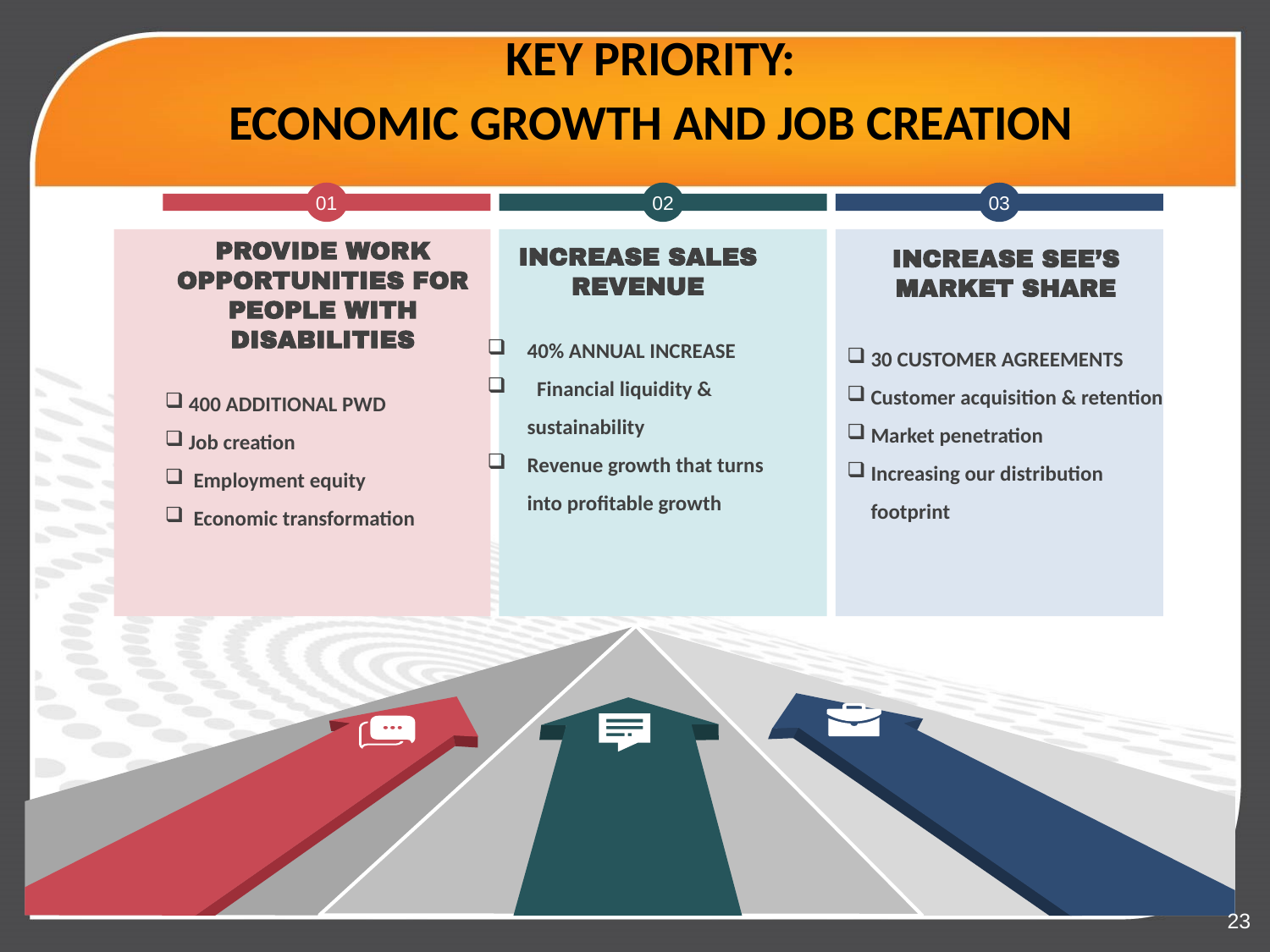

KEY PRIORITY:
ECONOMIC GROWTH AND JOB CREATION

01

PROVIDE WORK OPPORTUNITIES FOR PEOPLE WITH DISABILITIES

400 ADDITIONAL PWD
Job creation
 Employment equity
 Economic transformation

02

03
INCREASE SEE’S MARKET SHARE

30 CUSTOMER AGREEMENTS
Customer acquisition & retention
Market penetration
Increasing our distribution footprint

INCREASE SALES REVENUE

40% ANNUAL INCREASE
  Financial liquidity & sustainability
Revenue growth that turns into profitable growth

23